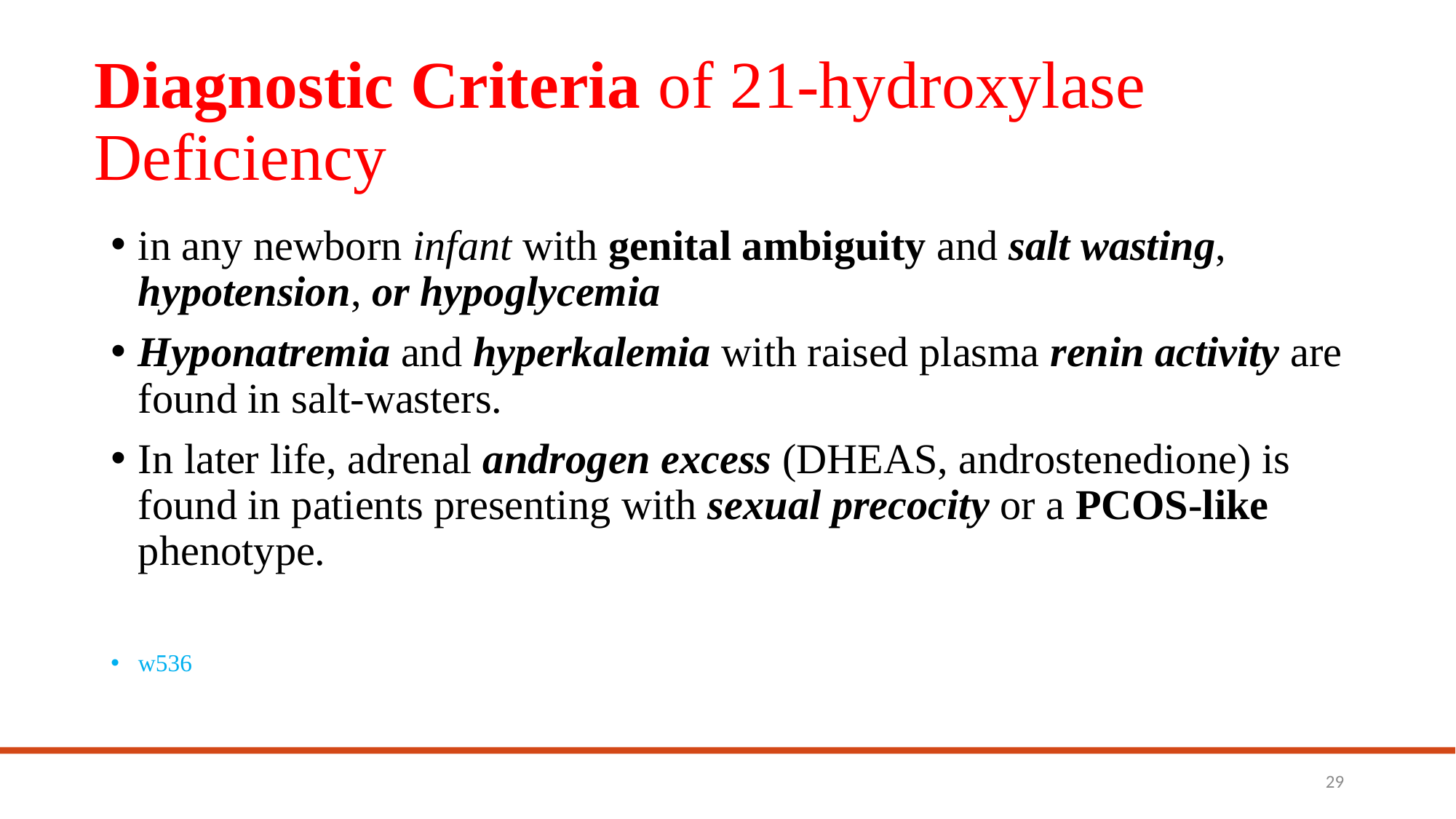

# Diagnostic Criteria of 21-hydroxylase Deficiency
in any newborn infant with genital ambiguity and salt wasting, hypotension, or hypoglycemia
Hyponatremia and hyperkalemia with raised plasma renin activity are found in salt-wasters.
In later life, adrenal androgen excess (DHEAS, androstenedione) is found in patients presenting with sexual precocity or a PCOS-like phenotype.

w536
29